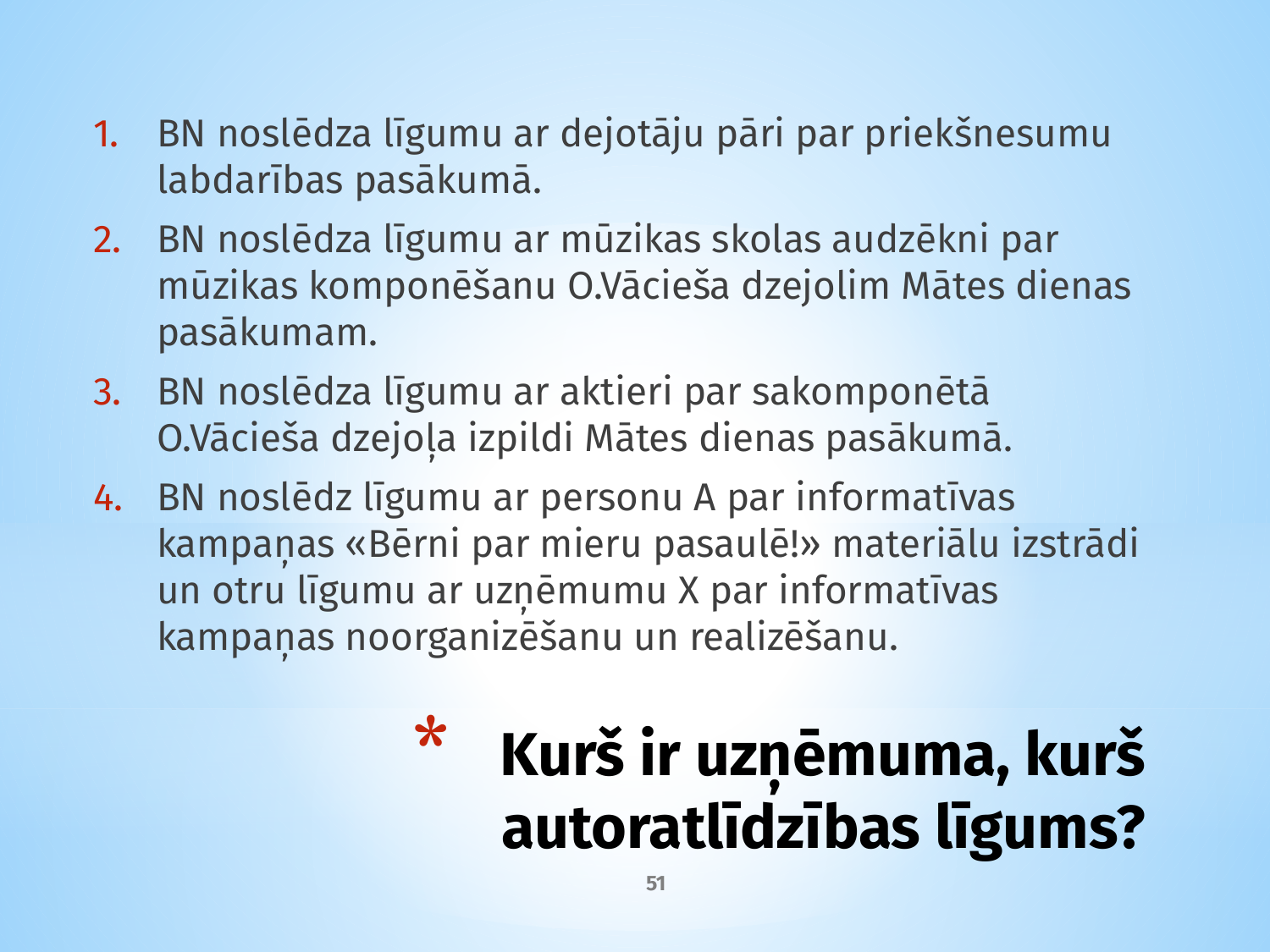

BN noslēdza līgumu ar dejotāju pāri par priekšnesumu labdarības pasākumā.
BN noslēdza līgumu ar mūzikas skolas audzēkni par mūzikas komponēšanu O.Vācieša dzejolim Mātes dienas pasākumam.
BN noslēdza līgumu ar aktieri par sakomponētā O.Vācieša dzejoļa izpildi Mātes dienas pasākumā.
BN noslēdz līgumu ar personu A par informatīvas kampaņas «Bērni par mieru pasaulē!» materiālu izstrādi un otru līgumu ar uzņēmumu X par informatīvas kampaņas noorganizēšanu un realizēšanu.
# Kurš ir uzņēmuma, kurš autoratlīdzības līgums?
51